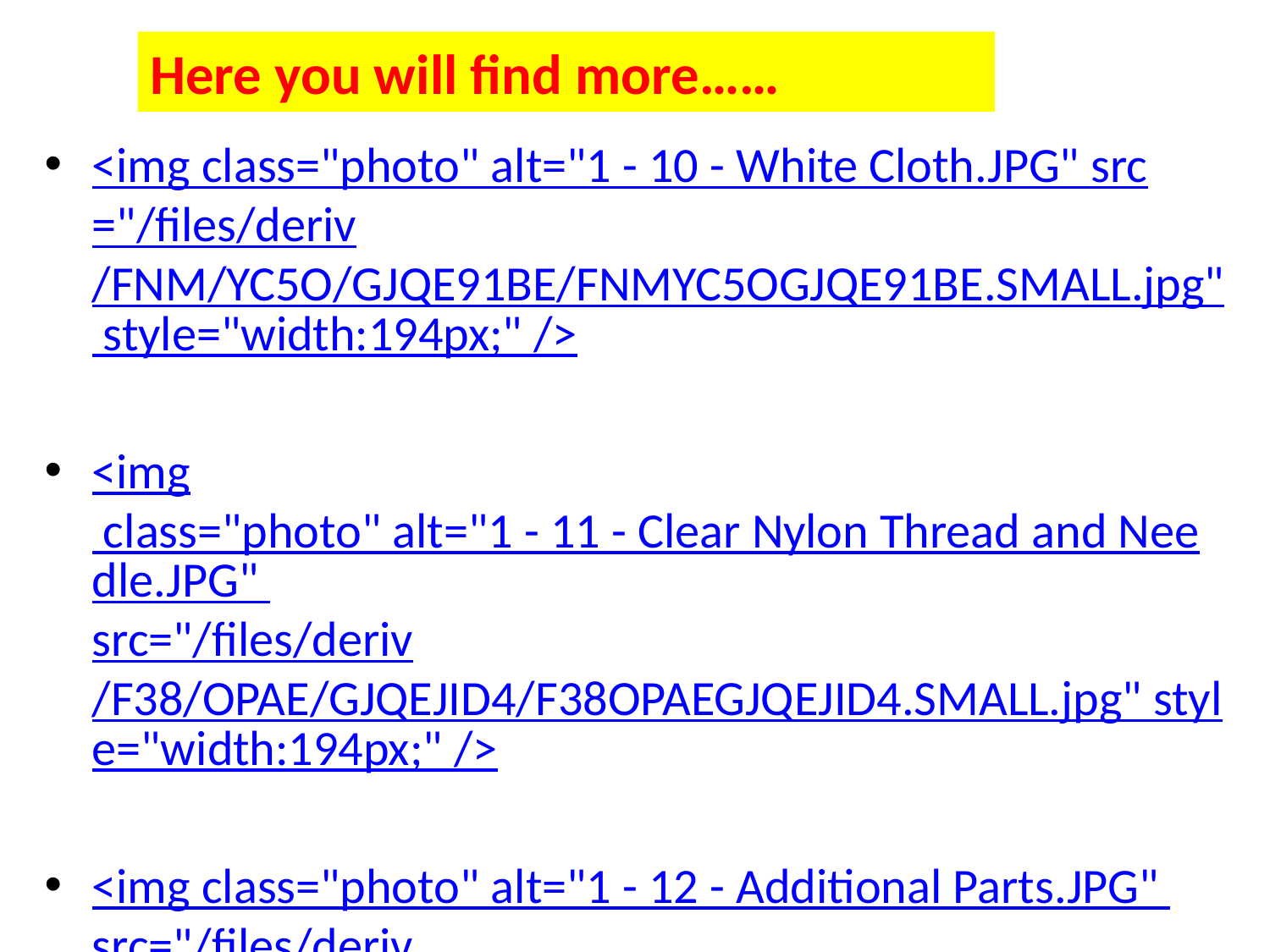

Here you will find more……
<img class="photo" alt="1 - 10 - White Cloth.JPG" src="/files/deriv/FNM/YC5O/GJQE91BE/FNMYC5OGJQE91BE.SMALL.jpg" style="width:194px;" />

<img class="photo" alt="1 - 11 - Clear Nylon Thread and Needle.JPG" src="/files/deriv/F38/OPAE/GJQEJID4/F38OPAEGJQEJID4.SMALL.jpg" style="width:194px;" />

<img class="photo" alt="1 - 12 - Additional Parts.JPG" src="/files/deriv/FBR/88BX/GK3TO1P8/FBR88BXGK3TO1P8.SMALL.jpg" style="width:194px;" />